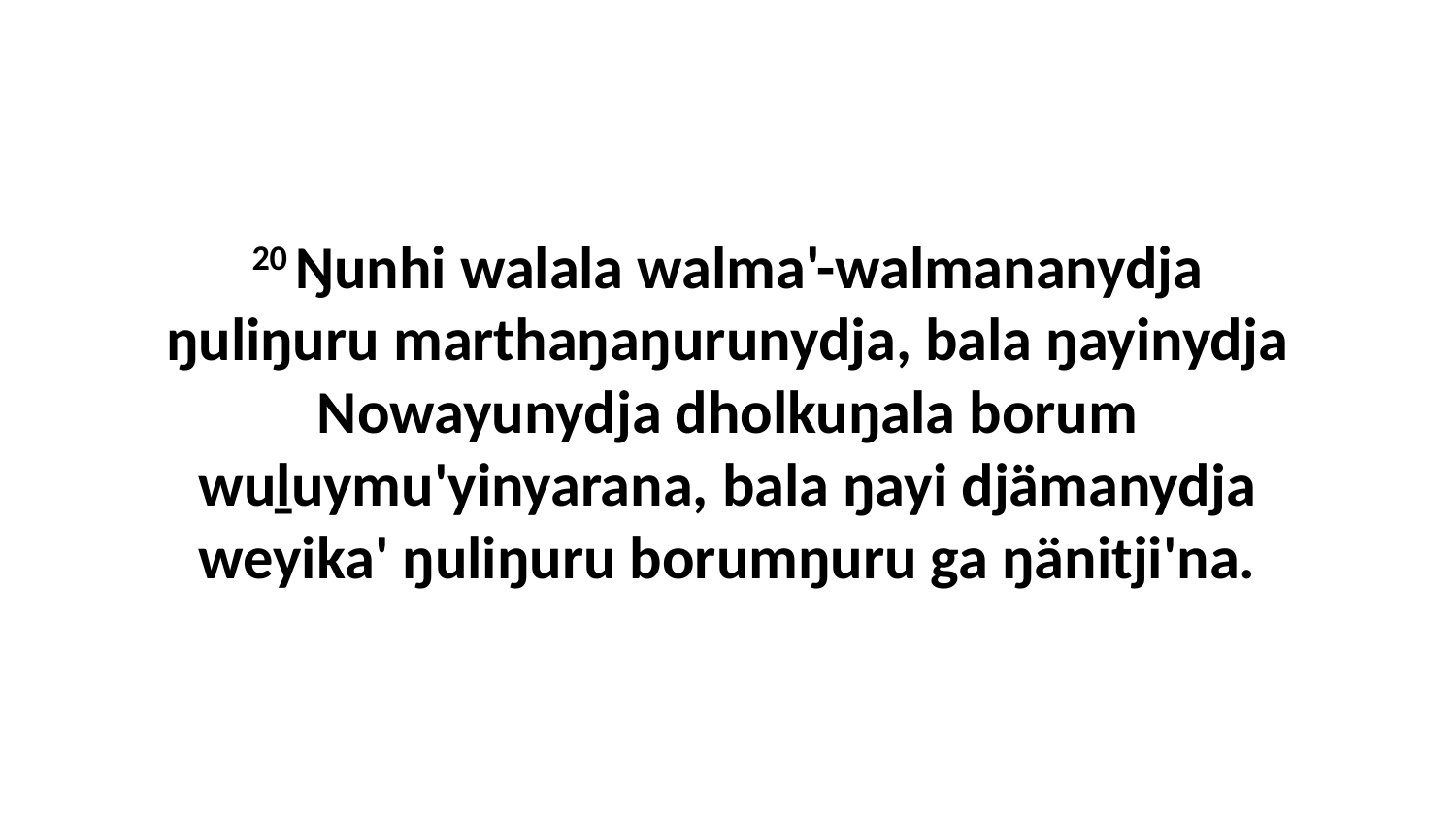

20 Ŋunhi walala walma'-walmananydja ŋuliŋuru marthaŋaŋurunydja, bala ŋayinydja Nowayunydja dholkuŋala borum wuḻuymu'yinyarana, bala ŋayi djämanydja weyika' ŋuliŋuru borumŋuru ga ŋänitji'na.